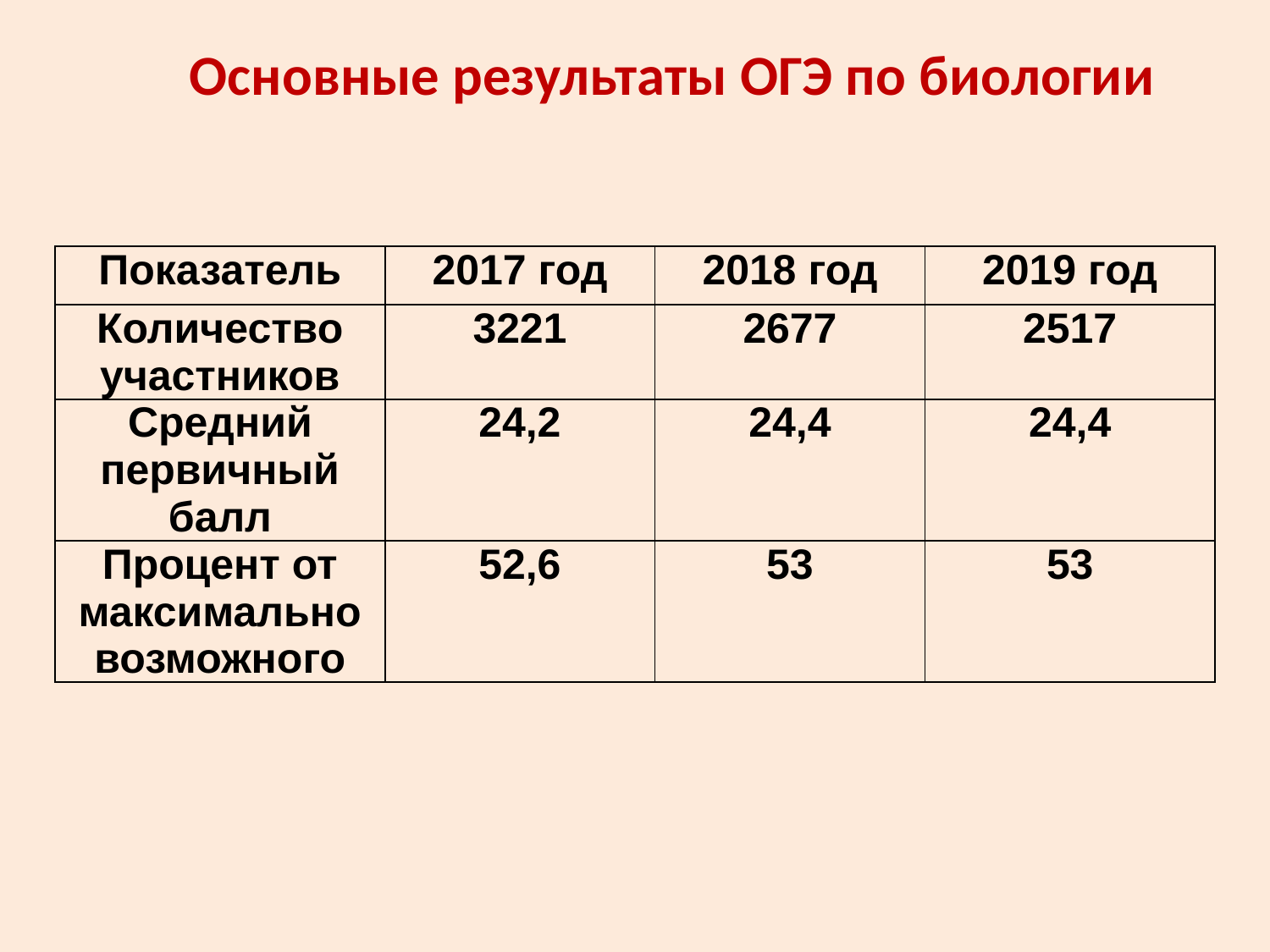

Основные результаты ОГЭ по биологии
| Показатель | 2017 год | 2018 год | 2019 год |
| --- | --- | --- | --- |
| Количество участников | 3221 | 2677 | 2517 |
| Средний первичный балл | 24,2 | 24,4 | 24,4 |
| Процент от максимально возможного | 52,6 | 53 | 53 |